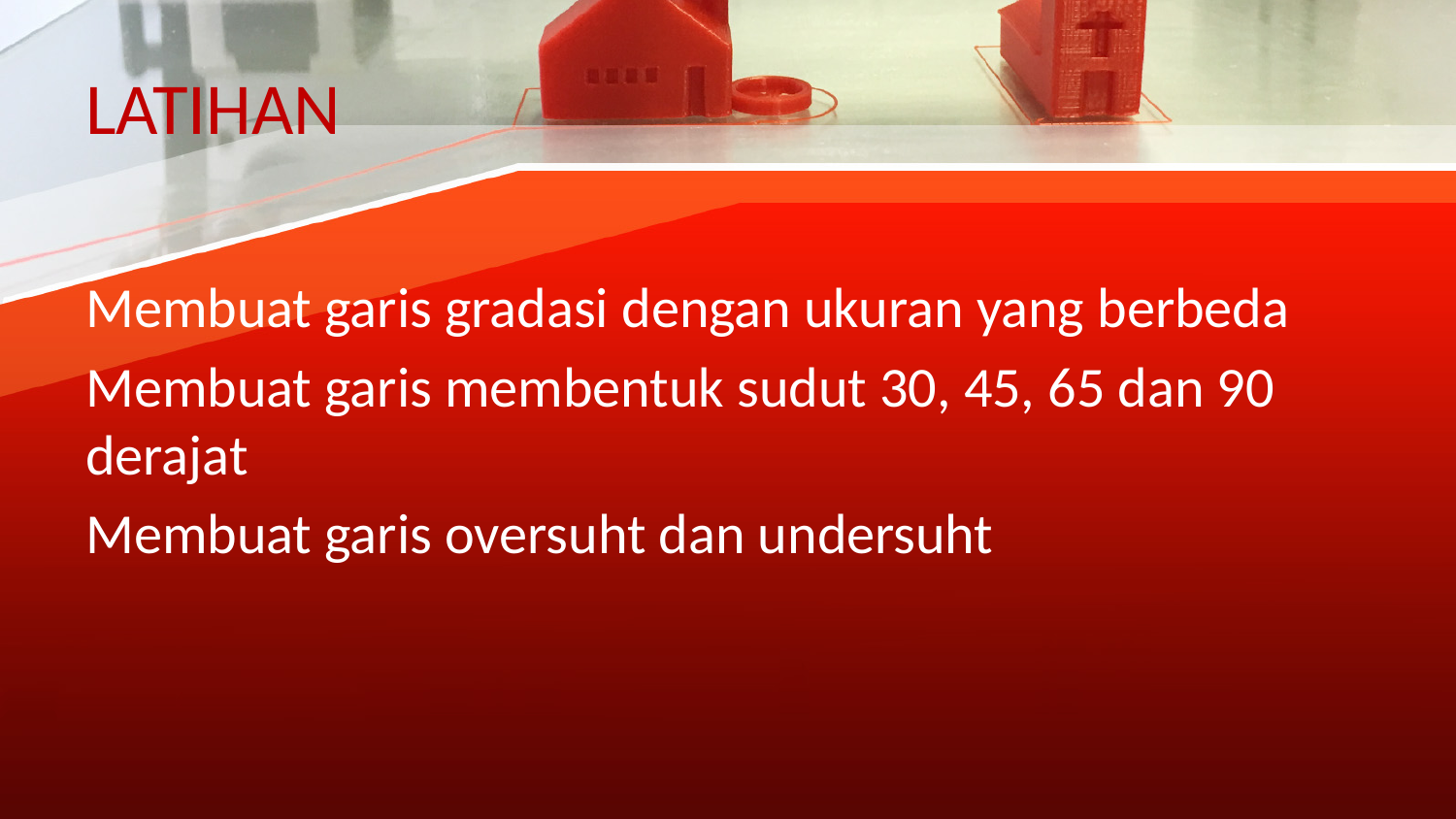

# LATIHAN
Membuat garis gradasi dengan ukuran yang berbeda
Membuat garis membentuk sudut 30, 45, 65 dan 90 derajat
Membuat garis oversuht dan undersuht